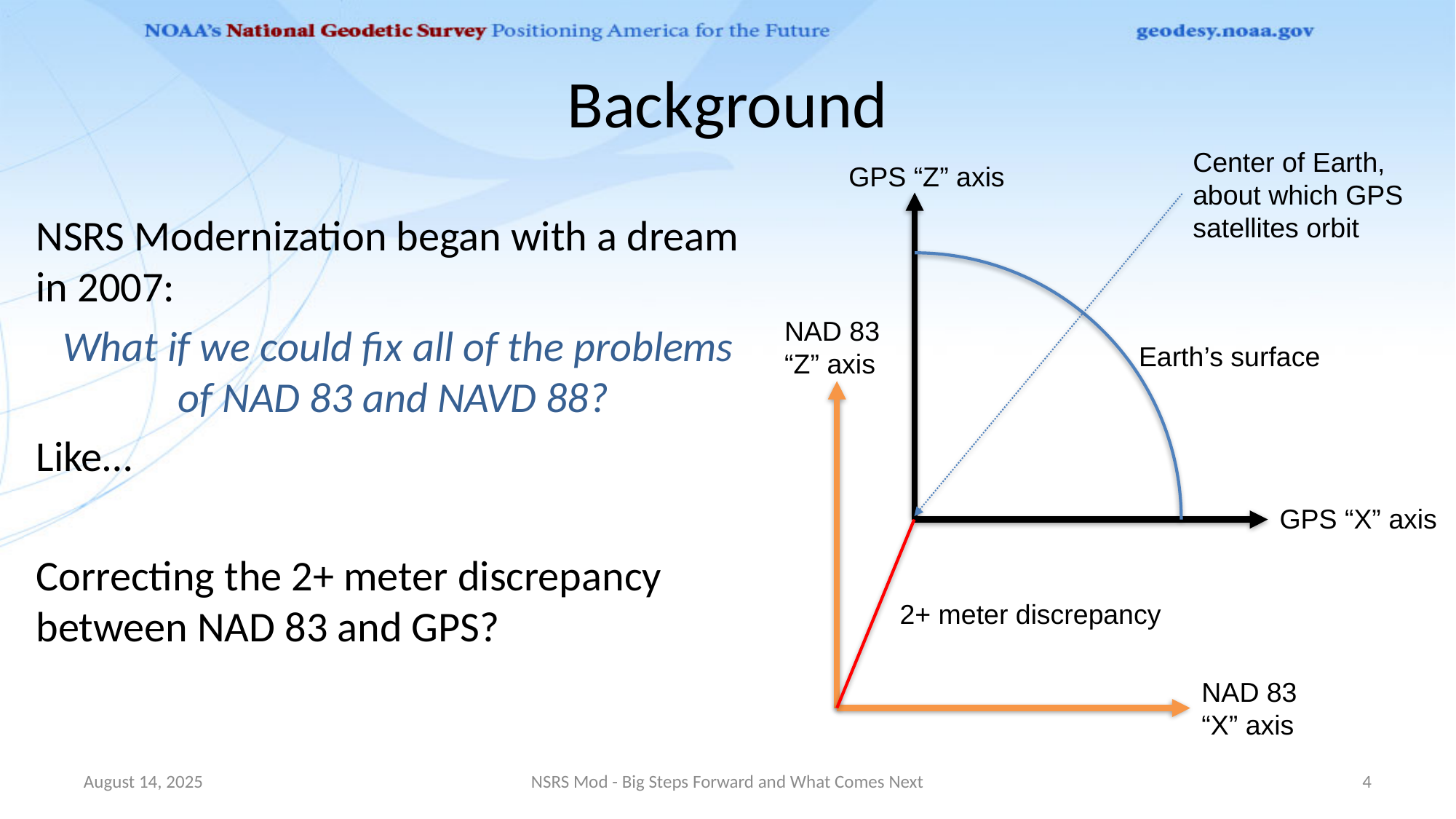

# Background
Center of Earth, about which GPS satellites orbit
GPS “Z” axis

NSRS Modernization began with a dream in 2007:
 What if we could fix all of the problems of NAD 83 and NAVD 88?
Like…

Correcting the 2+ meter discrepancy between NAD 83 and GPS?
NAD 83
“Z” axis
Earth’s surface
GPS “X” axis
2+ meter discrepancy
NAD 83
“X” axis
August 14, 2025
NSRS Mod - Big Steps Forward and What Comes Next
4